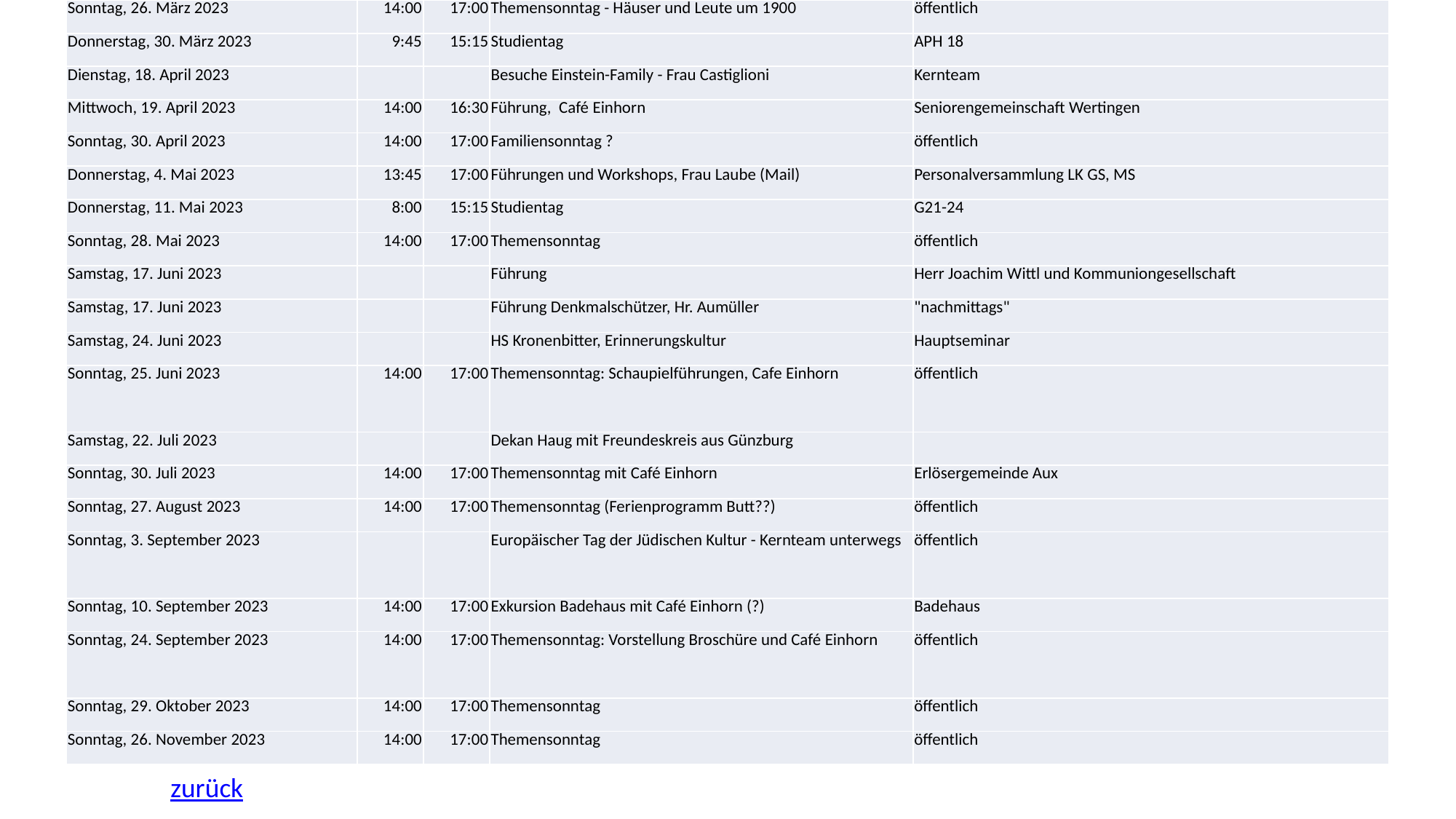

| Sonntag, 26. März 2023 | 14:00 | 17:00 | Themensonntag - Häuser und Leute um 1900 | öffentlich |
| --- | --- | --- | --- | --- |
| Donnerstag, 30. März 2023 | 9:45 | 15:15 | Studientag | APH 18 |
| Dienstag, 18. April 2023 |  |  | Besuche Einstein-Family - Frau Castiglioni | Kernteam |
| Mittwoch, 19. April 2023 | 14:00 | 16:30 | Führung, Café Einhorn | Seniorengemeinschaft Wertingen |
| Sonntag, 30. April 2023 | 14:00 | 17:00 | Familiensonntag ? | öffentlich |
| Donnerstag, 4. Mai 2023 | 13:45 | 17:00 | Führungen und Workshops, Frau Laube (Mail) | Personalversammlung LK GS, MS |
| Donnerstag, 11. Mai 2023 | 8:00 | 15:15 | Studientag | G21-24 |
| Sonntag, 28. Mai 2023 | 14:00 | 17:00 | Themensonntag | öffentlich |
| Samstag, 17. Juni 2023 |  |  | Führung | Herr Joachim Wittl und Kommuniongesellschaft |
| Samstag, 17. Juni 2023 |  |  | Führung Denkmalschützer, Hr. Aumüller | "nachmittags" |
| Samstag, 24. Juni 2023 |  |  | HS Kronenbitter, Erinnerungskultur | Hauptseminar |
| Sonntag, 25. Juni 2023 | 14:00 | 17:00 | Themensonntag: Schaupielführungen, Cafe Einhorn | öffentlich |
| Samstag, 22. Juli 2023 |  |  | Dekan Haug mit Freundeskreis aus Günzburg |  |
| Sonntag, 30. Juli 2023 | 14:00 | 17:00 | Themensonntag mit Café Einhorn | Erlösergemeinde Aux |
| Sonntag, 27. August 2023 | 14:00 | 17:00 | Themensonntag (Ferienprogramm Butt??) | öffentlich |
| Sonntag, 3. September 2023 |  |  | Europäischer Tag der Jüdischen Kultur - Kernteam unterwegs | öffentlich |
| Sonntag, 10. September 2023 | 14:00 | 17:00 | Exkursion Badehaus mit Café Einhorn (?) | Badehaus |
| Sonntag, 24. September 2023 | 14:00 | 17:00 | Themensonntag: Vorstellung Broschüre und Café Einhorn | öffentlich |
| Sonntag, 29. Oktober 2023 | 14:00 | 17:00 | Themensonntag | öffentlich |
| Sonntag, 26. November 2023 | 14:00 | 17:00 | Themensonntag | öffentlich |

#
zurück